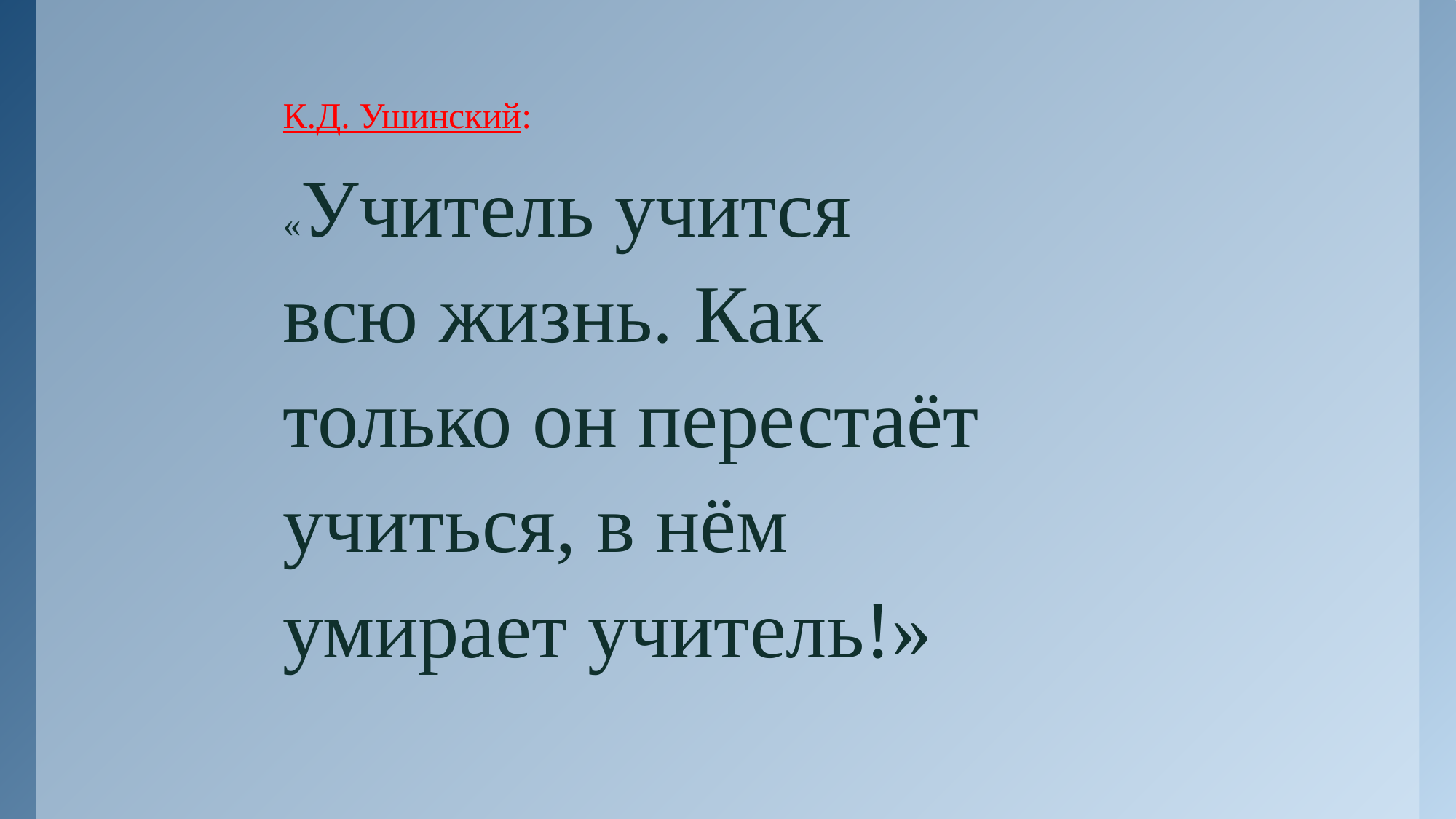

К.Д. Ушинский:
«Учитель учится всю жизнь. Как только он перестаёт учиться, в нём умирает учитель!»